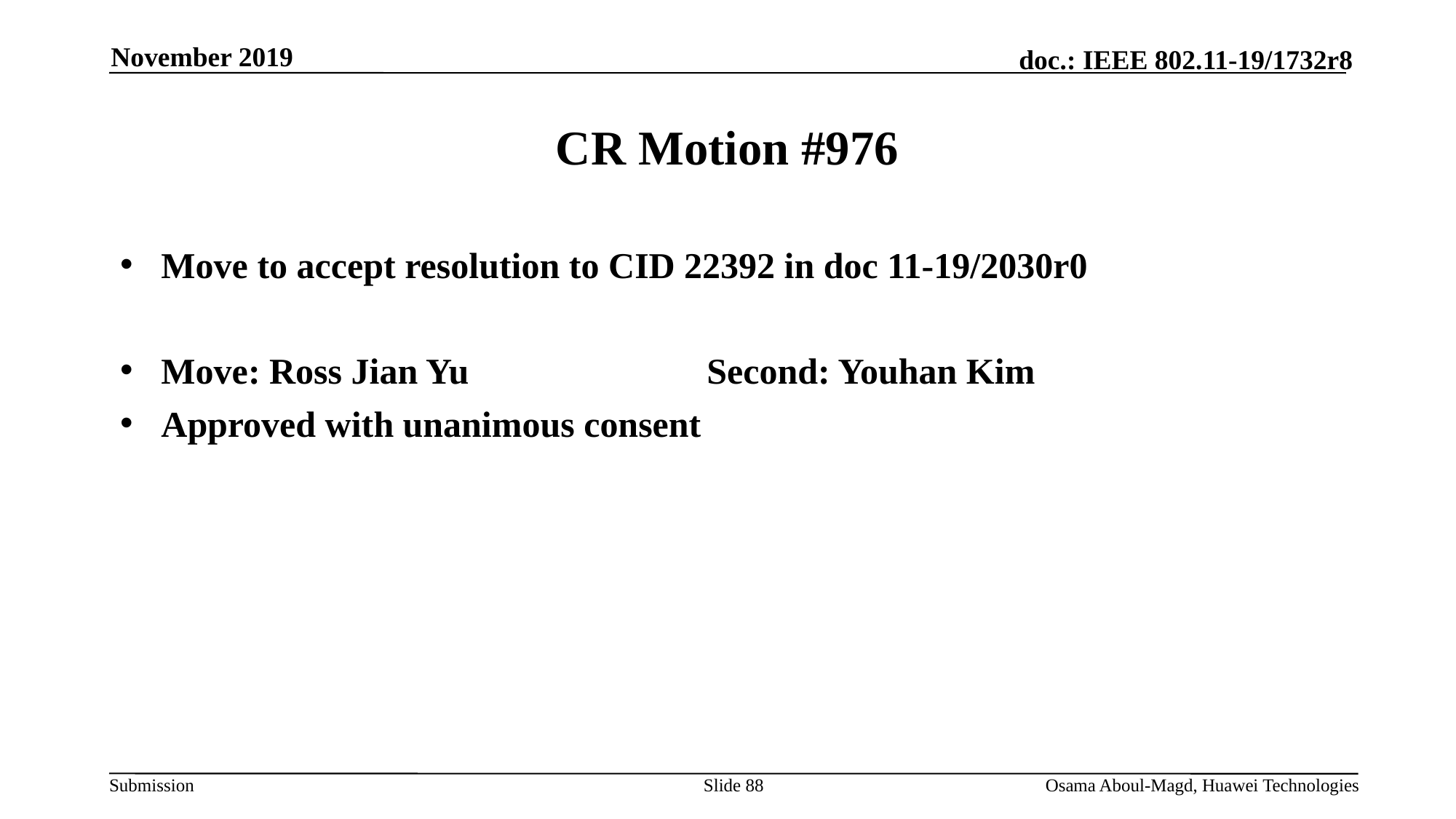

November 2019
# CR Motion #976
Move to accept resolution to CID 22392 in doc 11-19/2030r0

Move: Ross Jian Yu			Second: Youhan Kim
Approved with unanimous consent

Slide 88
Osama Aboul-Magd, Huawei Technologies